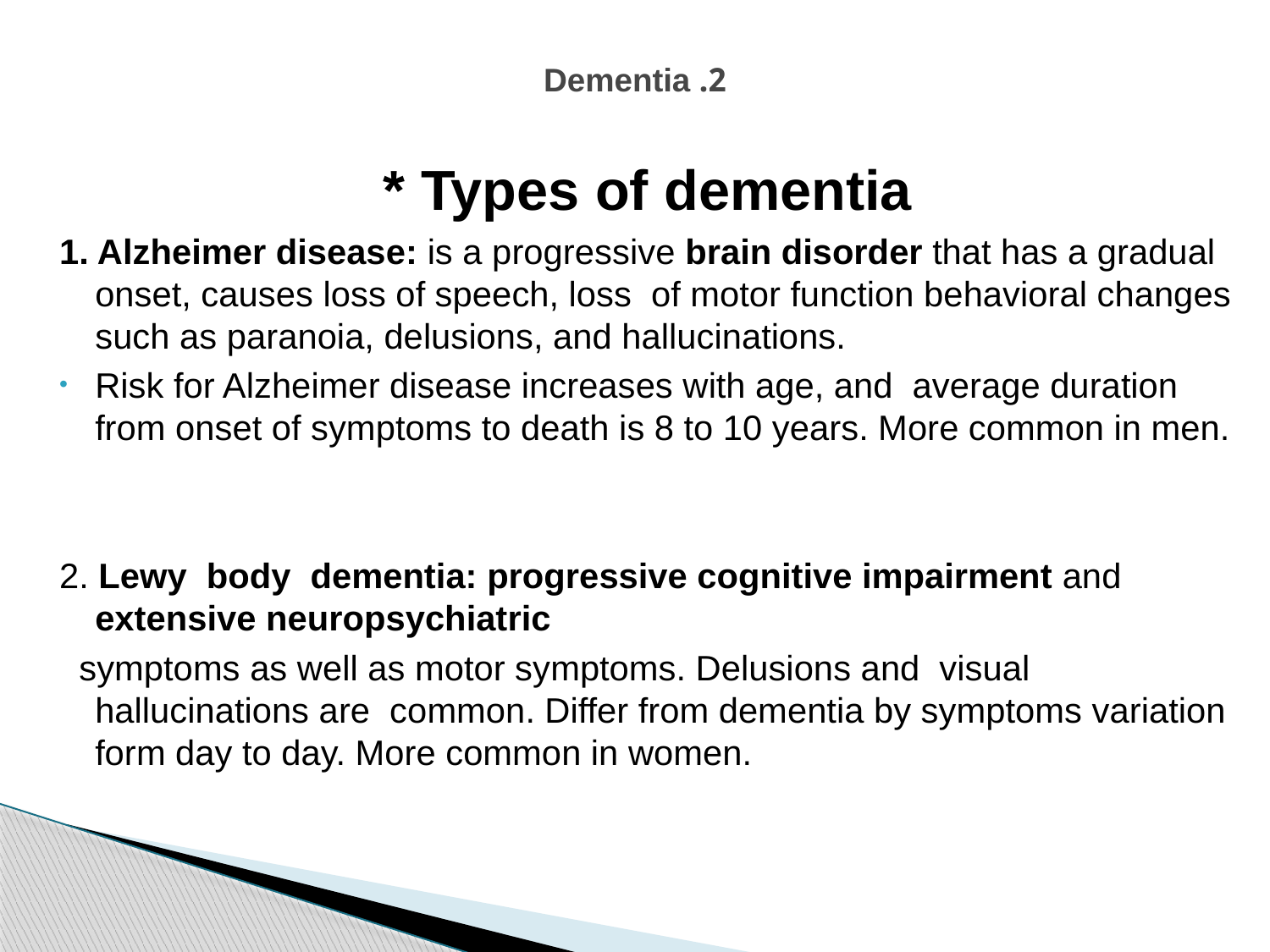

# 2. Dementia
* Types of dementia
1. Alzheimer disease: is a progressive brain disorder that has a gradual onset, causes loss of speech, loss  of motor function behavioral changes such as paranoia, delusions, and hallucinations.
Risk for Alzheimer disease increases with age, and  average duration from onset of symptoms to death is 8 to 10 years. More common in men.

2. Lewy  body  dementia: progressive cognitive impairment and extensive neuropsychiatric
  symptoms as well as motor symptoms. Delusions and  visual hallucinations are  common. Differ from dementia by symptoms variation form day to day. More common in women.